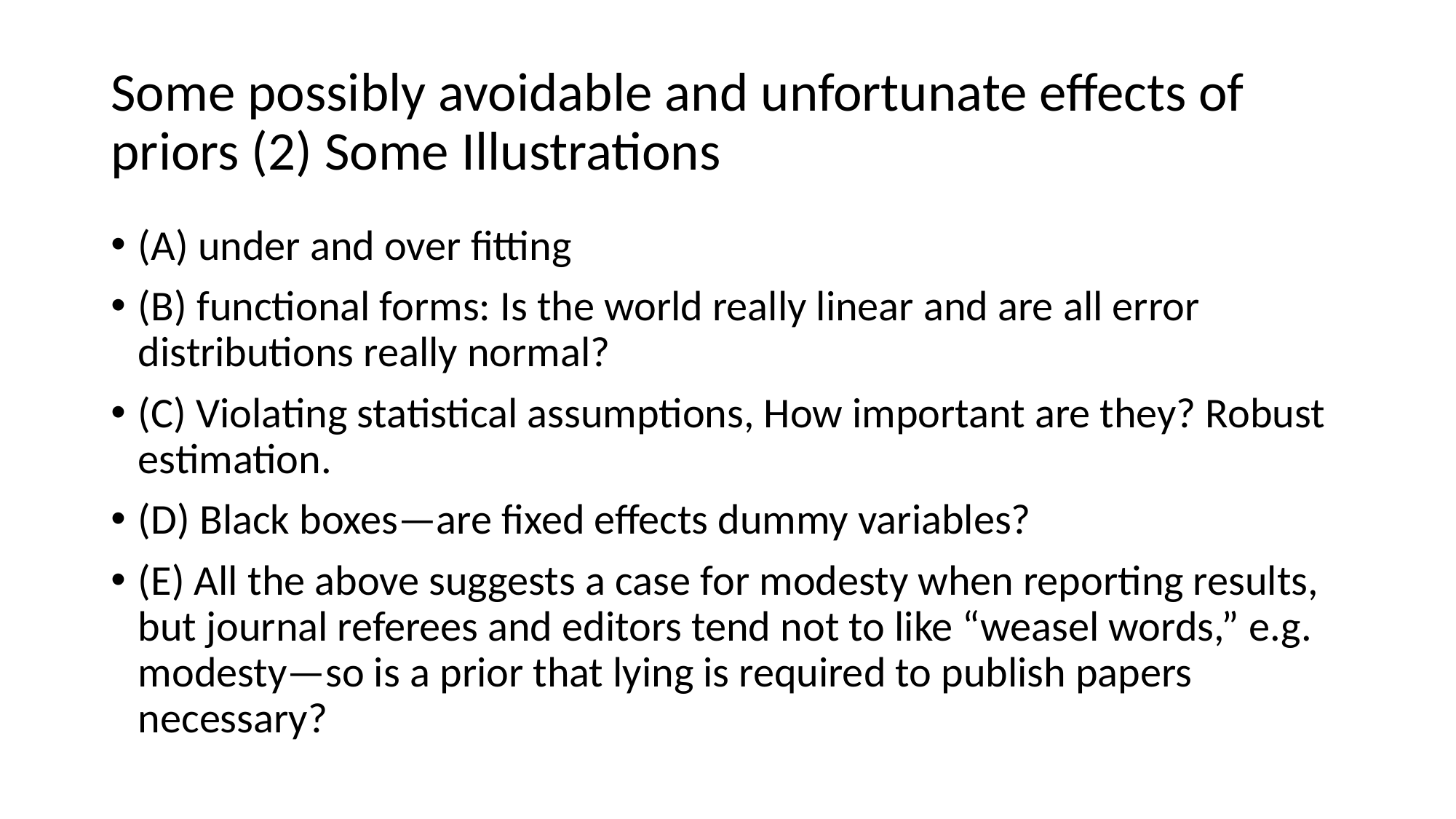

# Some possibly avoidable and unfortunate effects of priors (2) Some Illustrations
(A) under and over fitting
(B) functional forms: Is the world really linear and are all error distributions really normal?
(C) Violating statistical assumptions, How important are they? Robust estimation.
(D) Black boxes—are fixed effects dummy variables?
(E) All the above suggests a case for modesty when reporting results, but journal referees and editors tend not to like “weasel words,” e.g. modesty—so is a prior that lying is required to publish papers necessary?